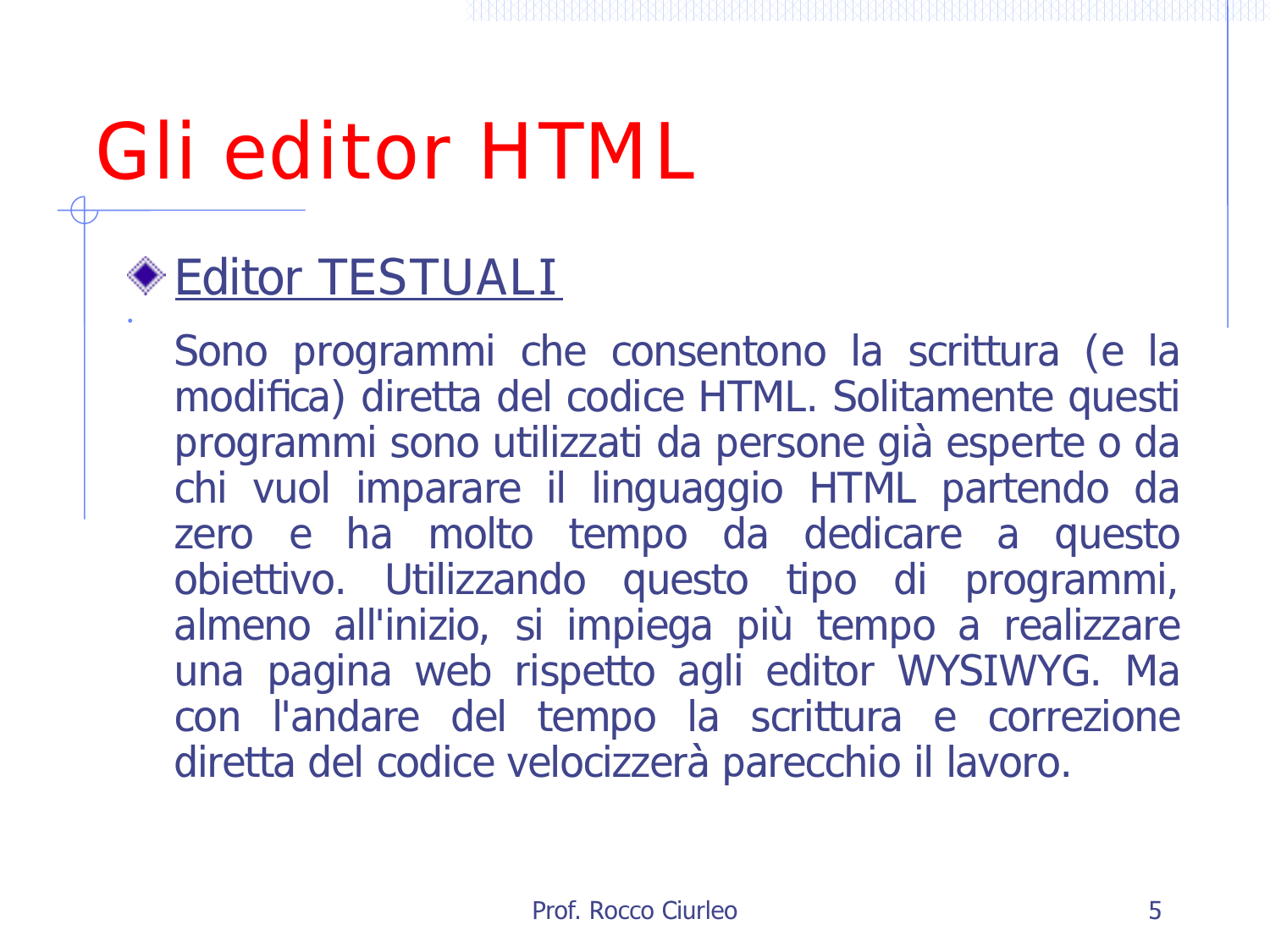

# Gli editor HTML
Editor TESTUALI
Sono programmi che consentono la scrittura (e la modifica) diretta del codice HTML. Solitamente questi programmi sono utilizzati da persone già esperte o da chi vuol imparare il linguaggio HTML partendo da zero e ha molto tempo da dedicare a questo obiettivo. Utilizzando questo tipo di programmi, almeno all'inizio, si impiega più tempo a realizzare una pagina web rispetto agli editor WYSIWYG. Ma con l'andare del tempo la scrittura e correzione diretta del codice velocizzerà parecchio il lavoro.

Prof. Rocco Ciurleo
5